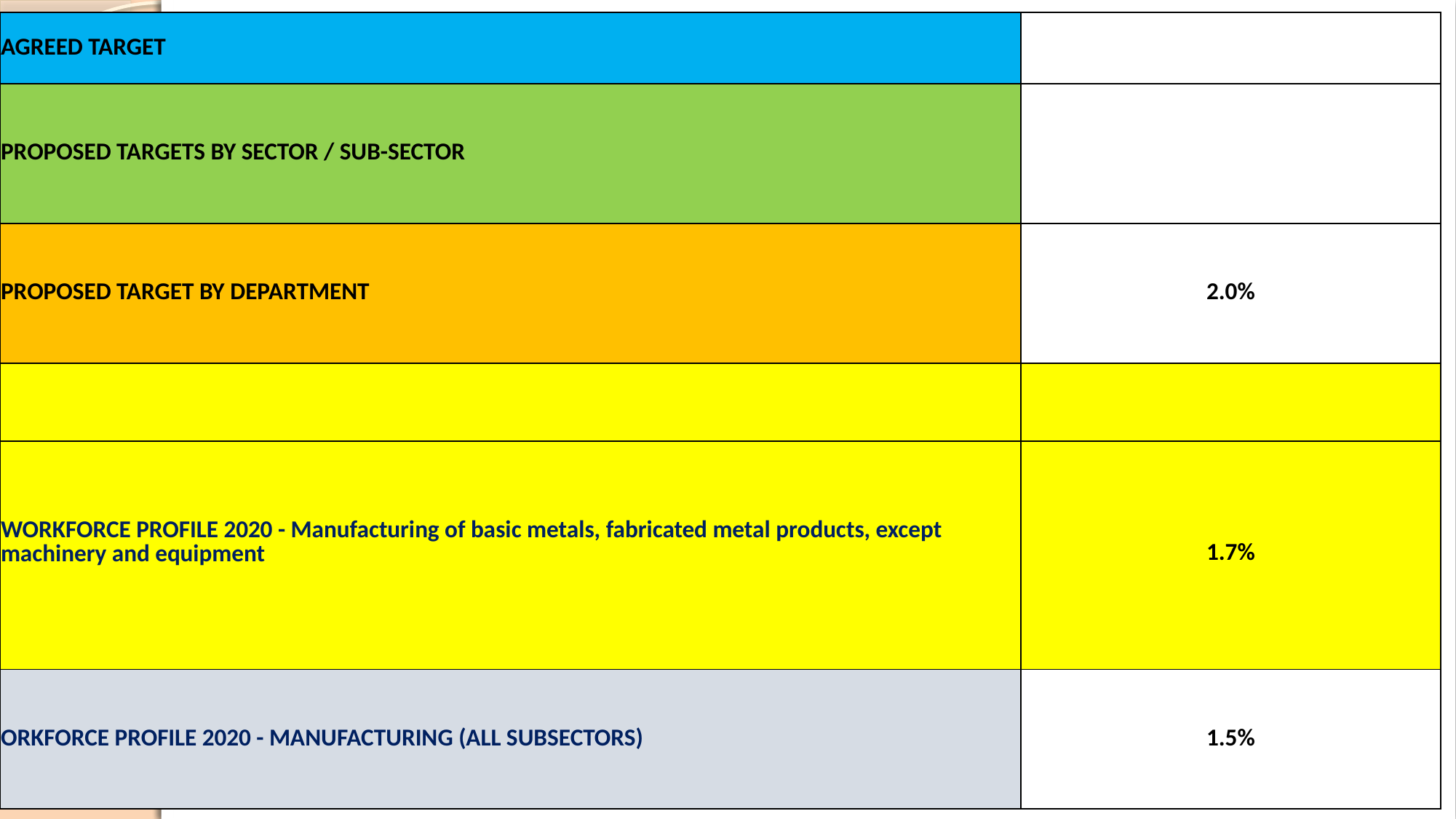

| AGREED TARGET |  |
| --- | --- |
| PROPOSED TARGETS BY SECTOR / SUB-SECTOR |  |
| PROPOSED TARGET BY DEPARTMENT | 2.0% |
|  |  |
| WORKFORCE PROFILE 2020 - Manufacturing of basic metals, fabricated metal products, except machinery and equipment |  |
|  | 1.7% |
|  |  |
| ORKFORCE PROFILE 2020 - MANUFACTURING (ALL SUBSECTORS) | 1.5% |